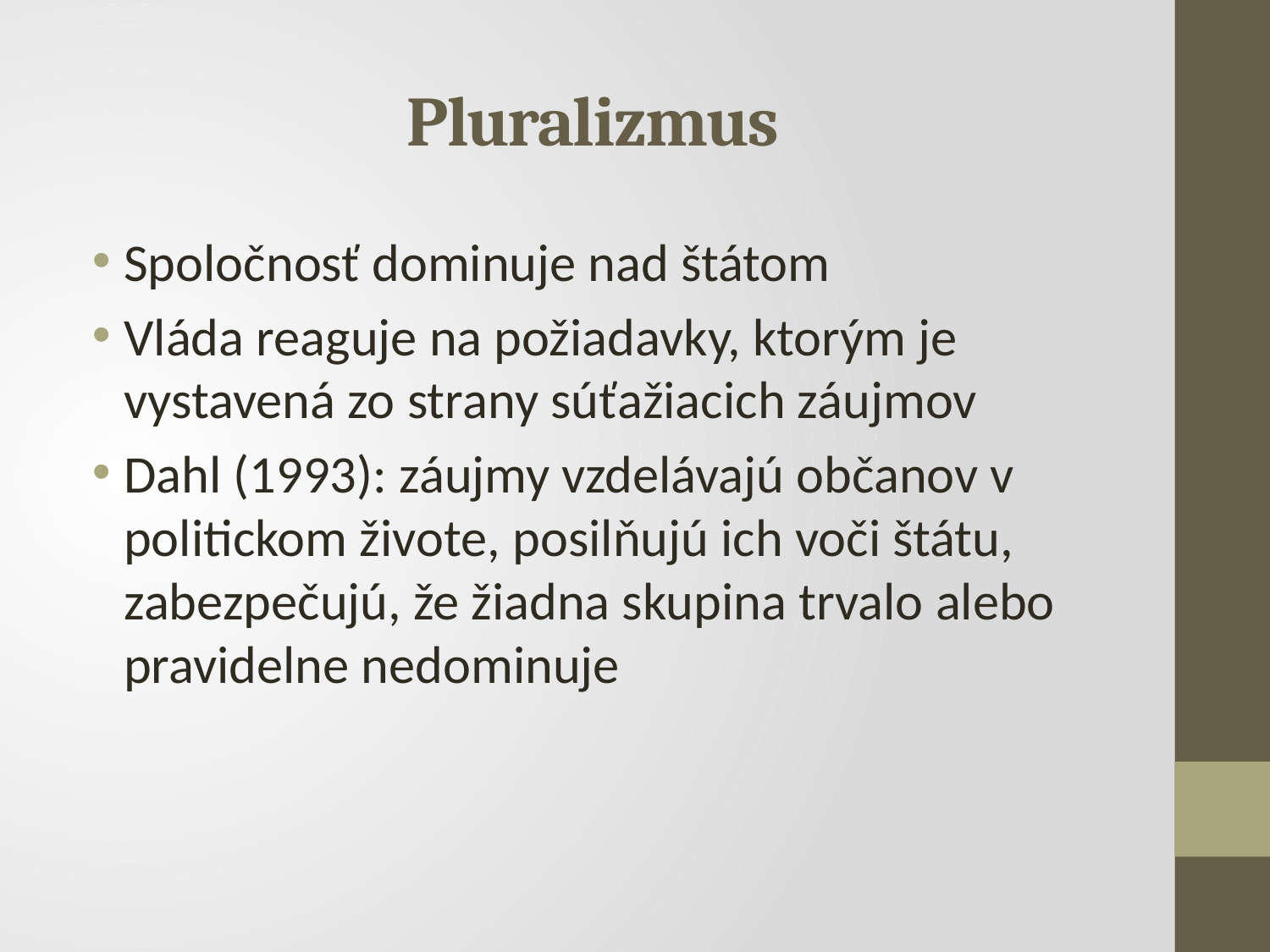

# Pluralizmus
Spoločnosť dominuje nad štátom
Vláda reaguje na požiadavky, ktorým je vystavená zo strany súťažiacich záujmov
Dahl (1993): záujmy vzdelávajú občanov v politickom živote, posilňujú ich voči štátu, zabezpečujú, že žiadna skupina trvalo alebo pravidelne nedominuje